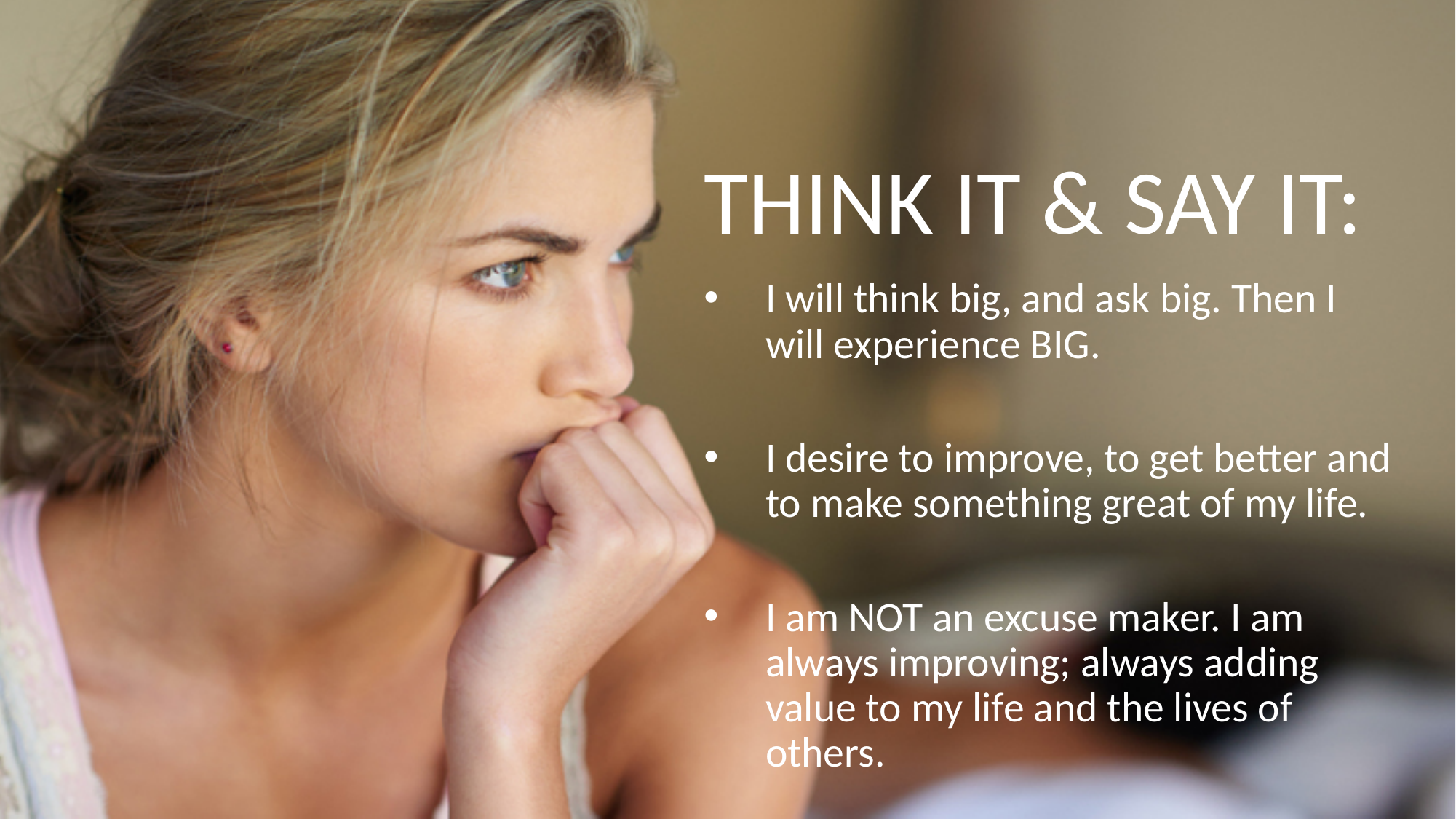

# THINK IT & SAY IT:
I will think big, and ask big. Then I will experience BIG.

I desire to improve, to get better and to make something great of my life.

I am NOT an excuse maker. I am always improving; always adding value to my life and the lives of others.